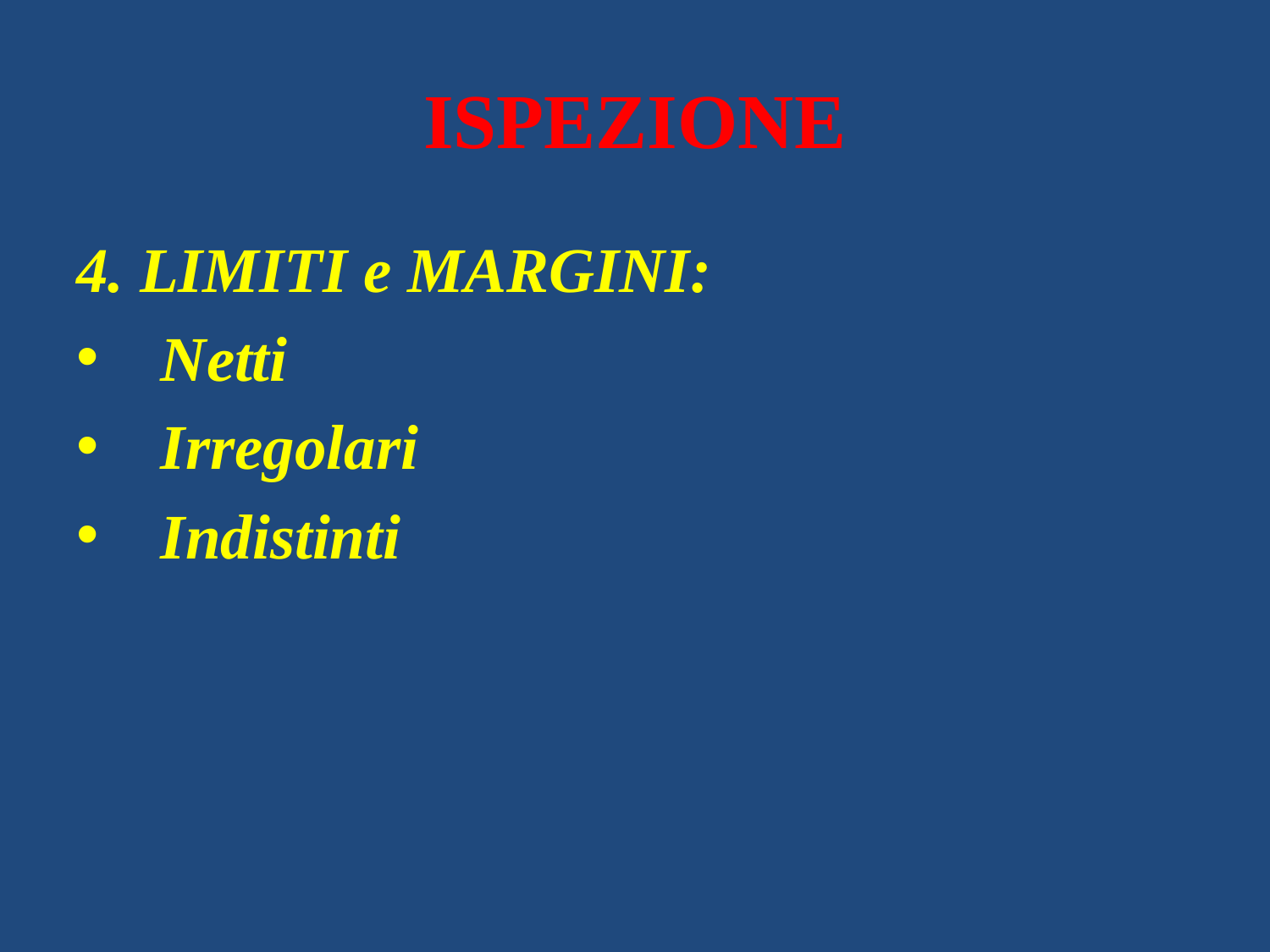

# ISPEZIONE
4. LIMITI e MARGINI:
Netti
Irregolari
Indistinti